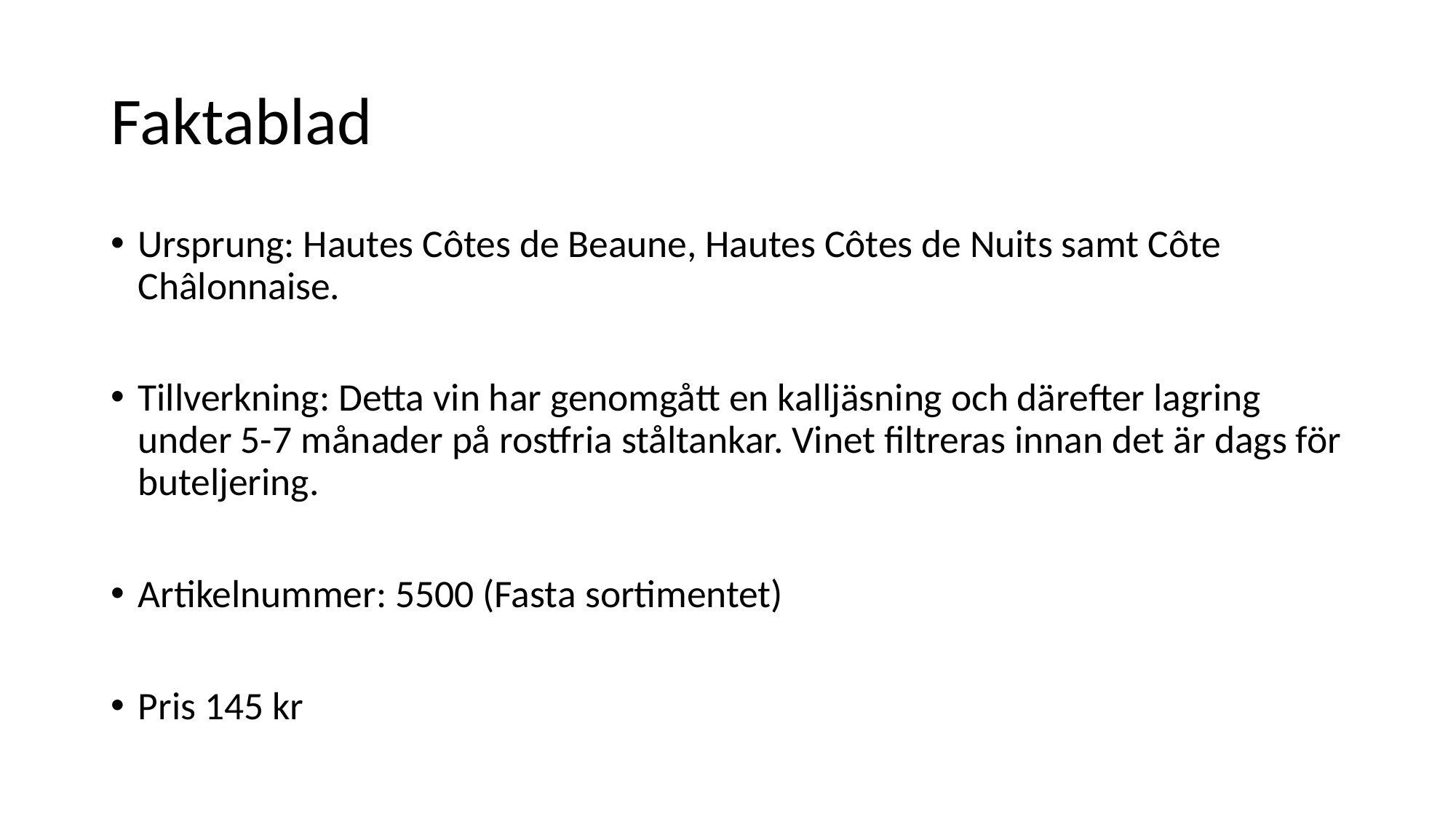

# Faktablad
Ursprung: Hautes Côtes de Beaune, Hautes Côtes de Nuits samt Côte Châlonnaise.

Tillverkning: Detta vin har genomgått en kalljäsning och därefter lagring under 5-7 månader på rostfria ståltankar. Vinet filtreras innan det är dags för buteljering.

Artikelnummer: 5500 (Fasta sortimentet)

Pris 145 kr